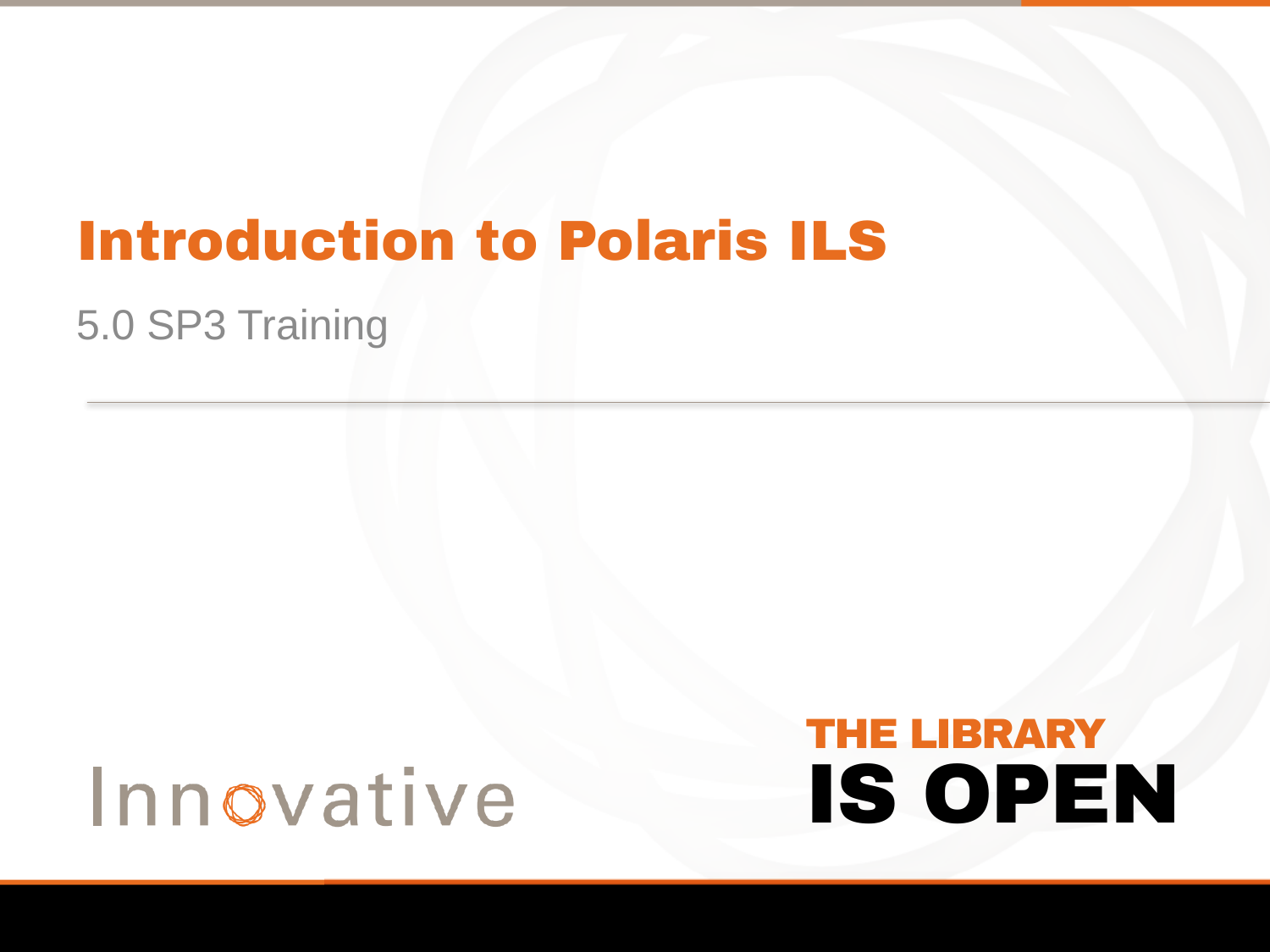

# Introduction to Polaris ILS
5.0 SP3 Training